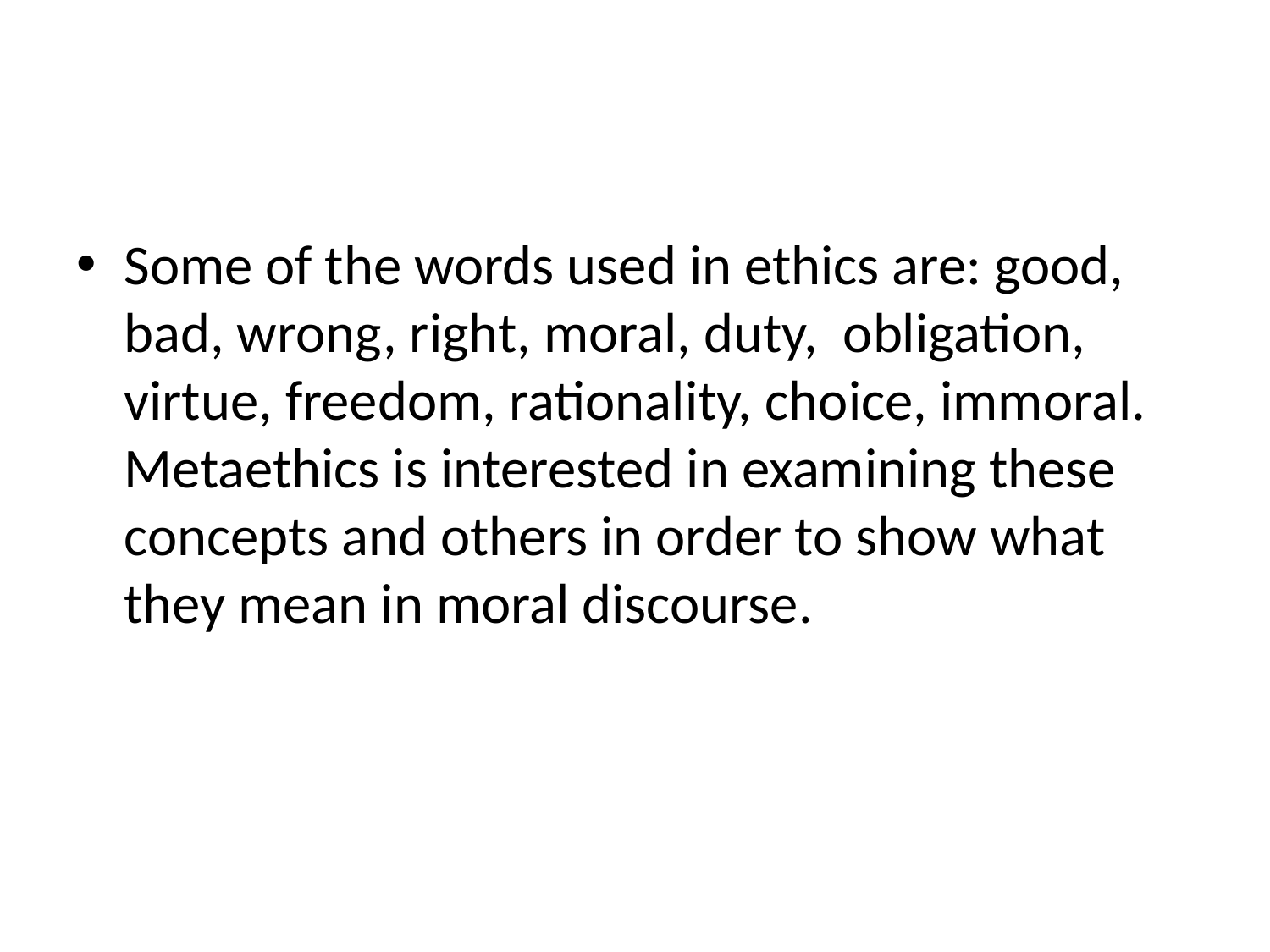

#
Some of the words used in ethics are: good, bad, wrong, right, moral, duty,  obligation, virtue, freedom, rationality, choice, immoral. Metaethics is interested in examining these concepts and others in order to show what they mean in moral discourse.